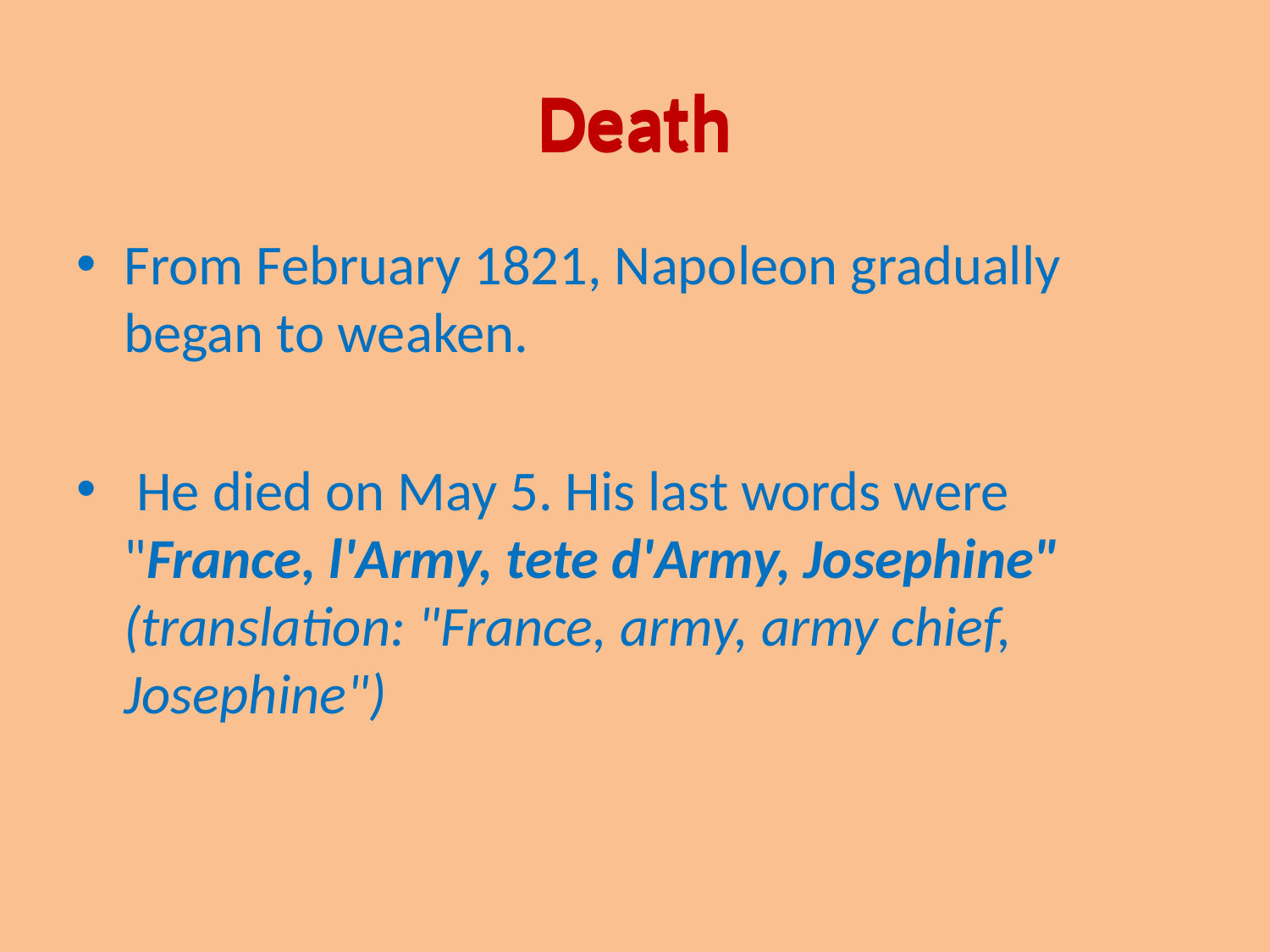

# Death
Death
From February 1821, Napoleon gradually began to weaken.

 He died on May 5. His last words were "France, l'Army, tete d'Army, Josephine" (translation: "France, army, army chief, Josephine")